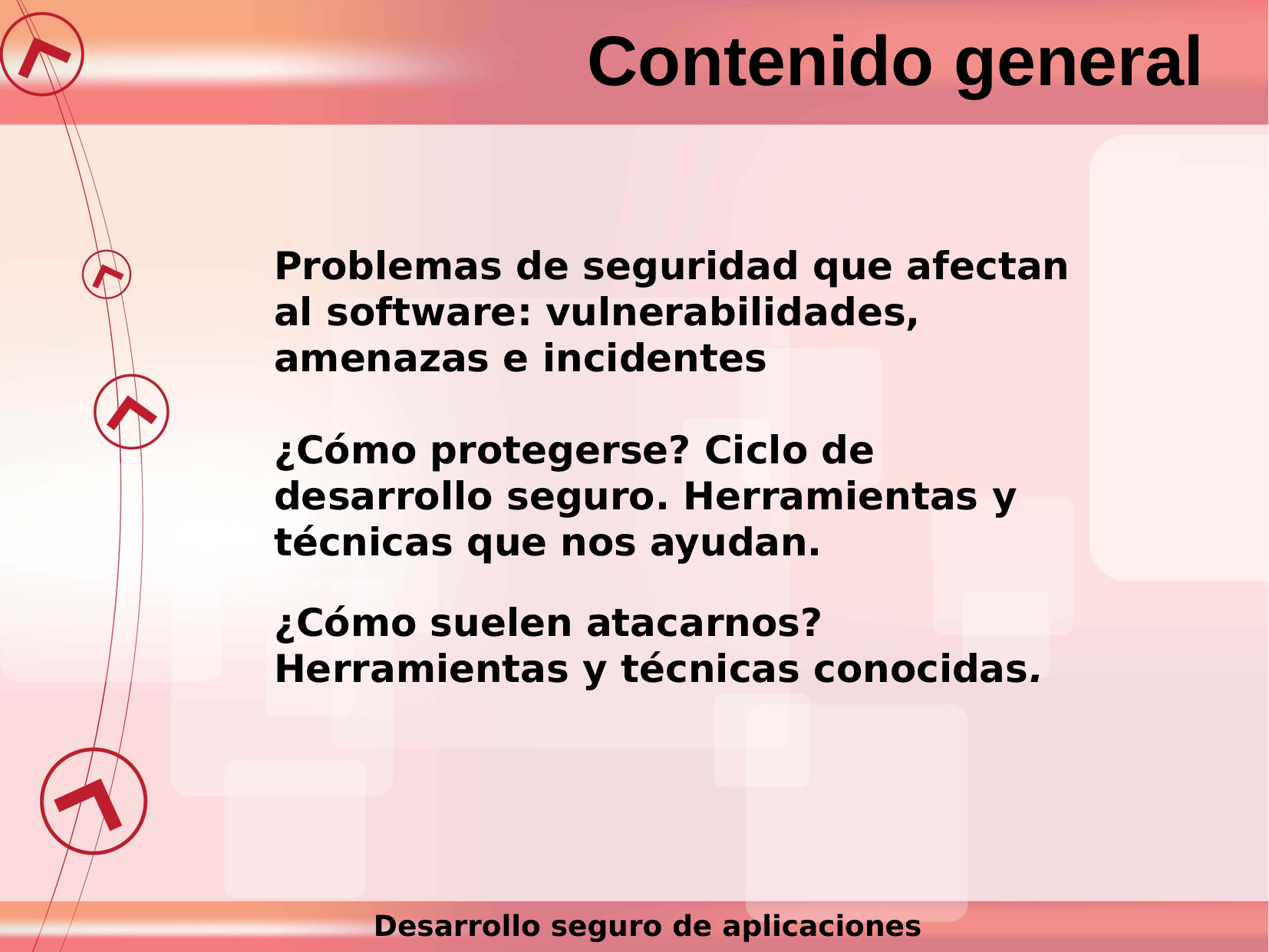

Contenido general

Problemas de seguridad que afectan al software: vulnerabilidades, amenazas e incidentes

¿Cómo protegerse? Ciclo de desarrollo seguro. Herramientas y técnicas que nos ayudan.

¿Cómo suelen atacarnos? Herramientas y técnicas conocidas.

Desarrollo seguro de aplicaciones